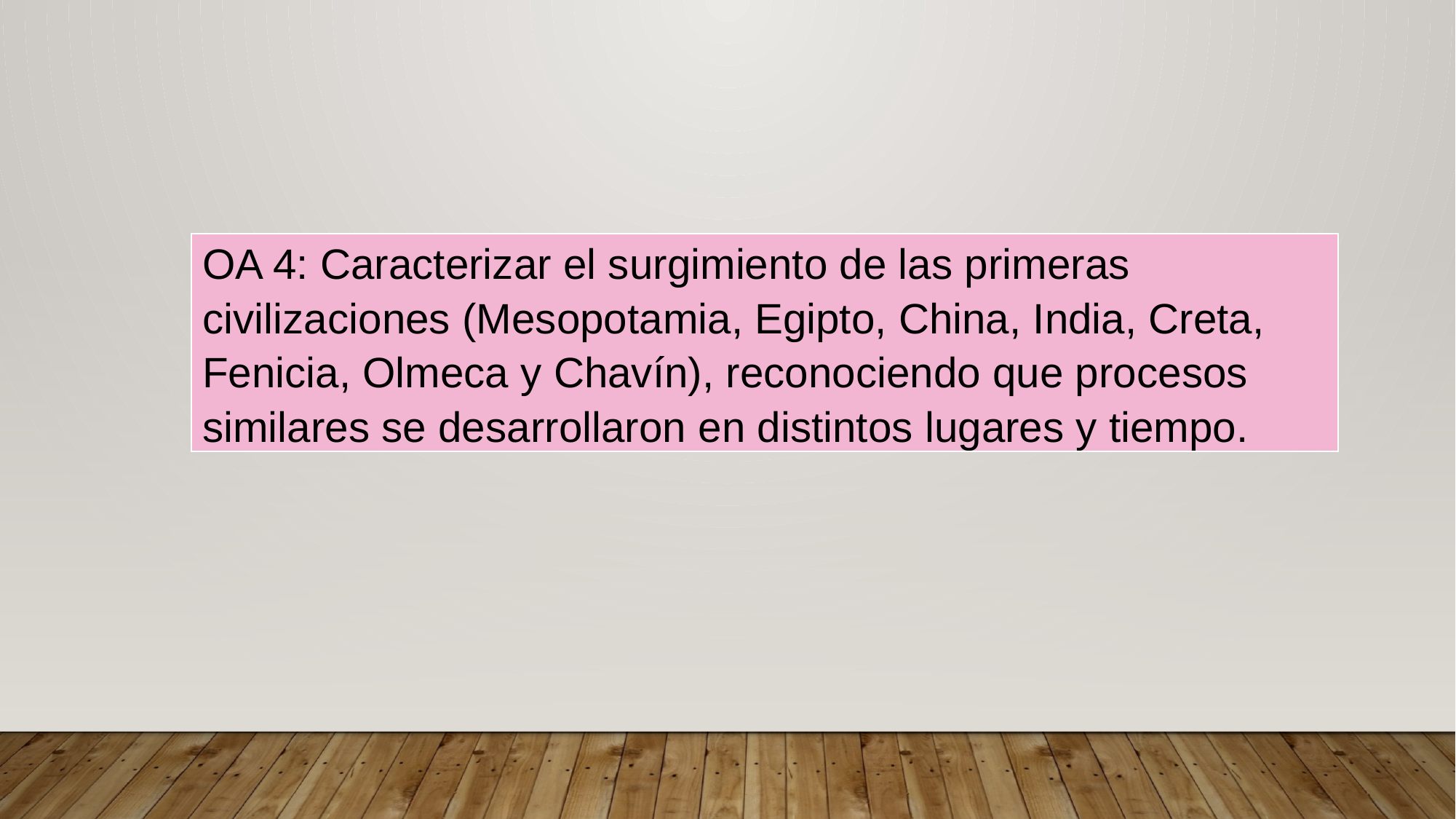

| OA 4: Caracterizar el surgimiento de las primeras civilizaciones (Mesopotamia, Egipto, China, India, Creta, Fenicia, Olmeca y Chavín), reconociendo que procesos similares se desarrollaron en distintos lugares y tiempo. |
| --- |